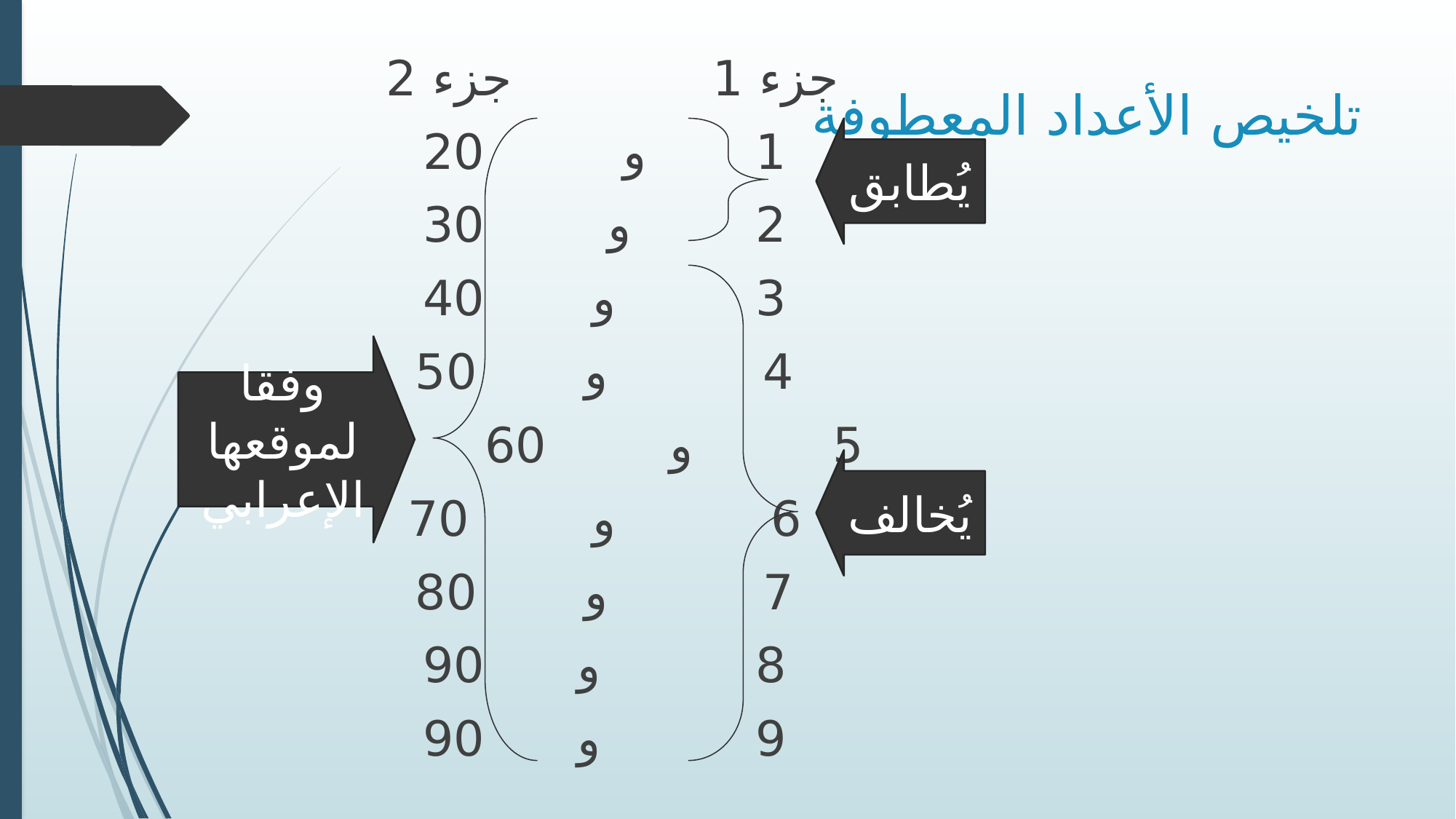

جزء 1             جزء 2
1       و         20
2        و        30
3         و       40
4          و       50
5         و        60
6          و        70
7          و       80
8          و      90
9          و      90
# تلخيص الأعداد المعطوفة

يُطابق

وفقا لموقعها الإعرابي
يُخالف